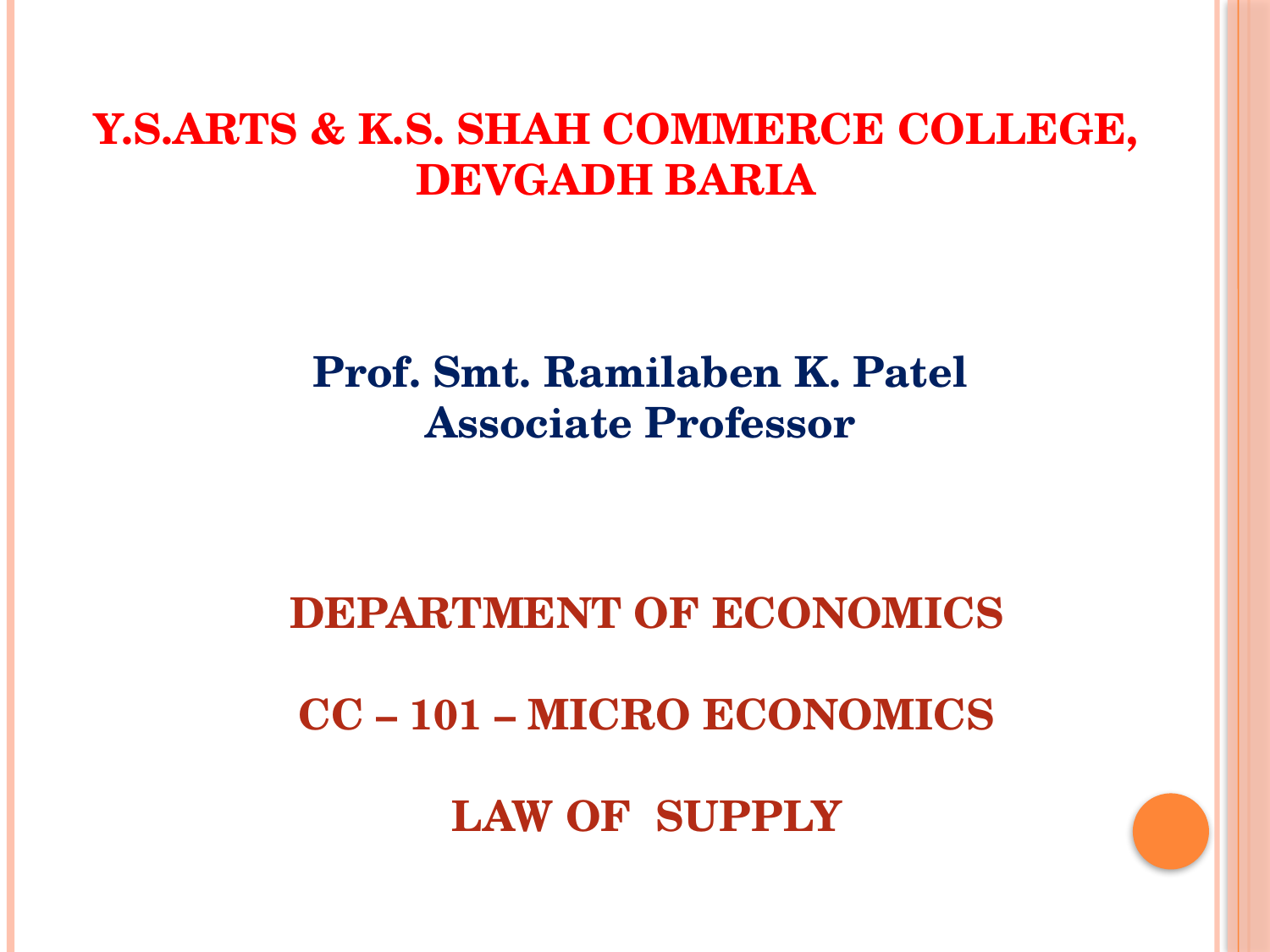

Y.S.ARTS & K.S. SHAH COMMERCE COLLEGE,
DEVGADH BARIA
Prof. Smt. Ramilaben K. Patel
Associate Professor
DEPARTMENT OF ECONOMICS
CC – 101 – MICRO ECONOMICS
LAW OF  SUPPLY